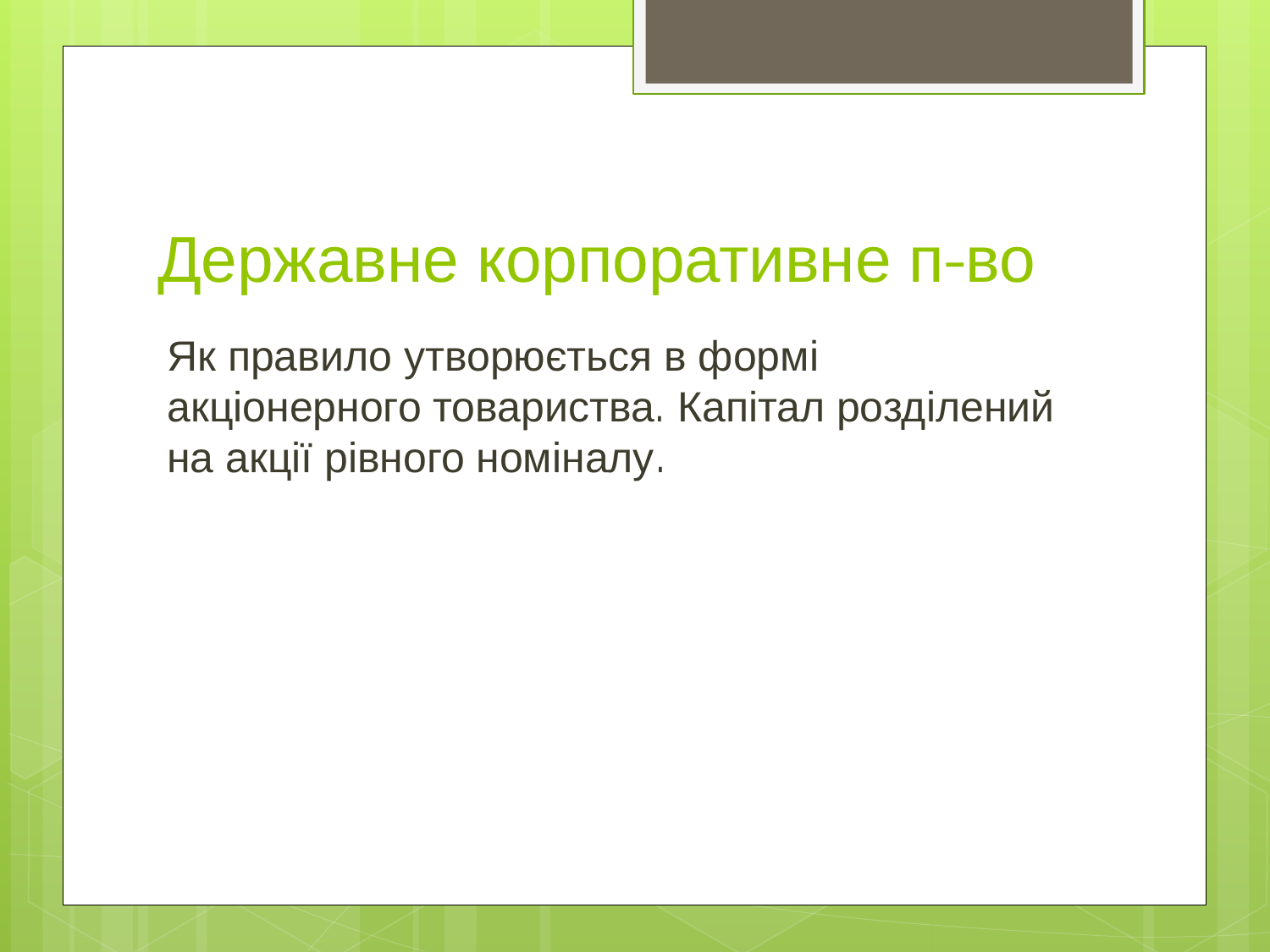

# Державне корпоративне п-во
Як правило утворюється в формі акціонерного товариства. Капітал розділений на акції рівного номіналу.